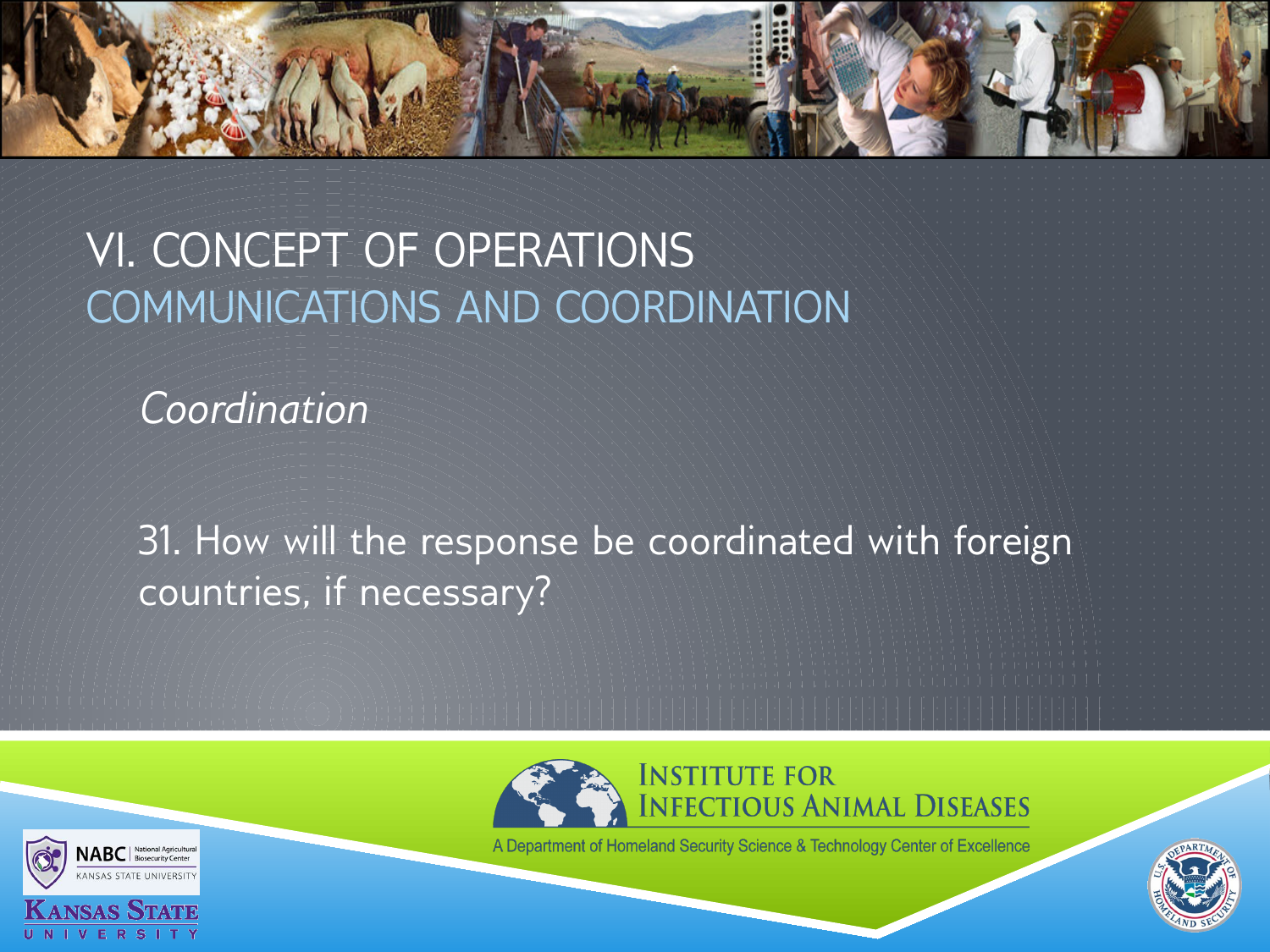

# VI. Concept of Operations COMMUNICATIONS AND COORDINATION
Coordination

31. How will the response be coordinated with foreign countries, if necessary?